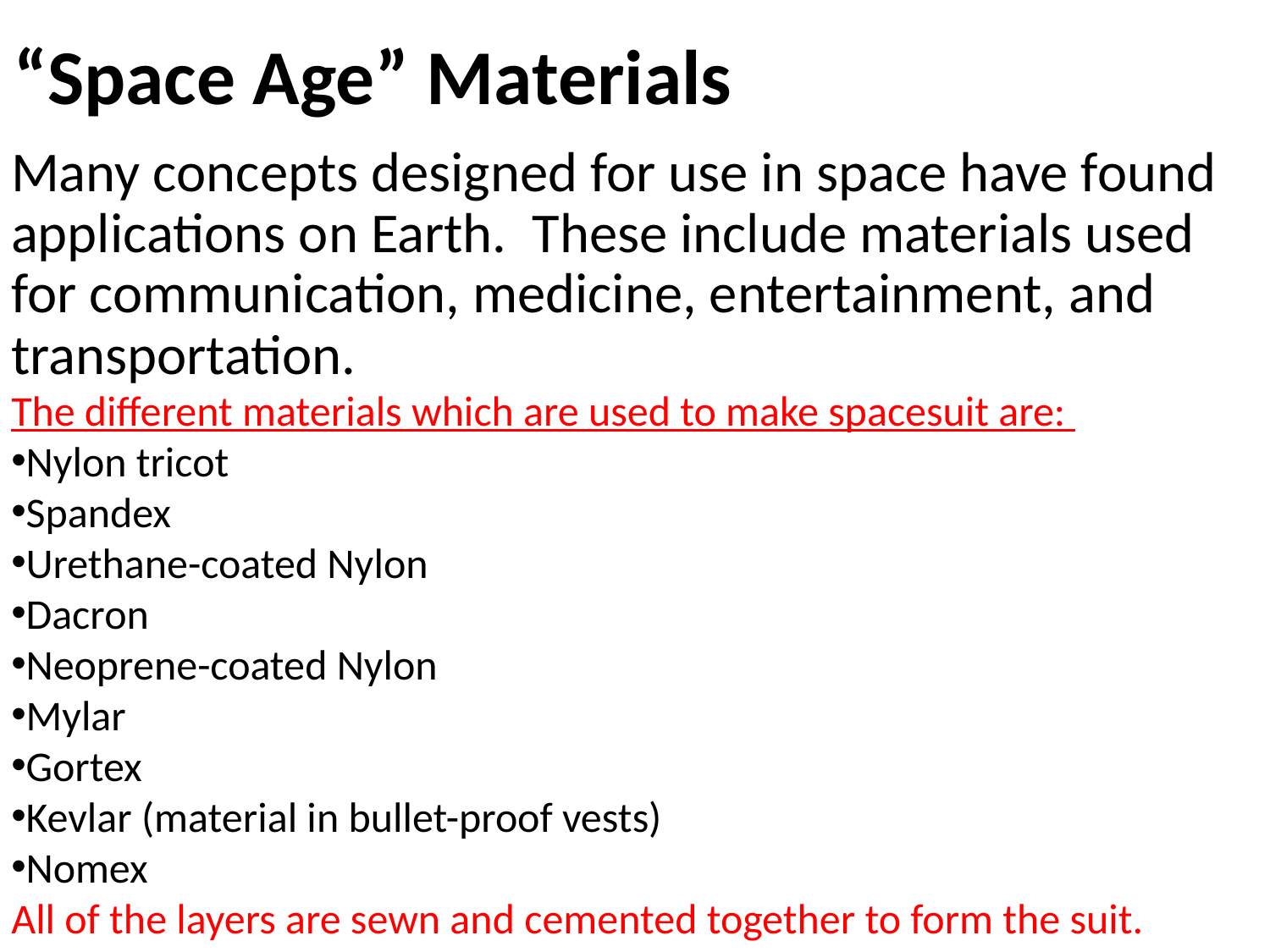

# “Space Age” Materials
Many concepts designed for use in space have found applications on Earth.  These include materials used for communication, medicine, entertainment, and transportation.

The different materials which are used to make spacesuit are:
Nylon tricot
Spandex
Urethane-coated Nylon
Dacron
Neoprene-coated Nylon
Mylar
Gortex
Kevlar (material in bullet-proof vests)
Nomex
All of the layers are sewn and cemented together to form the suit.